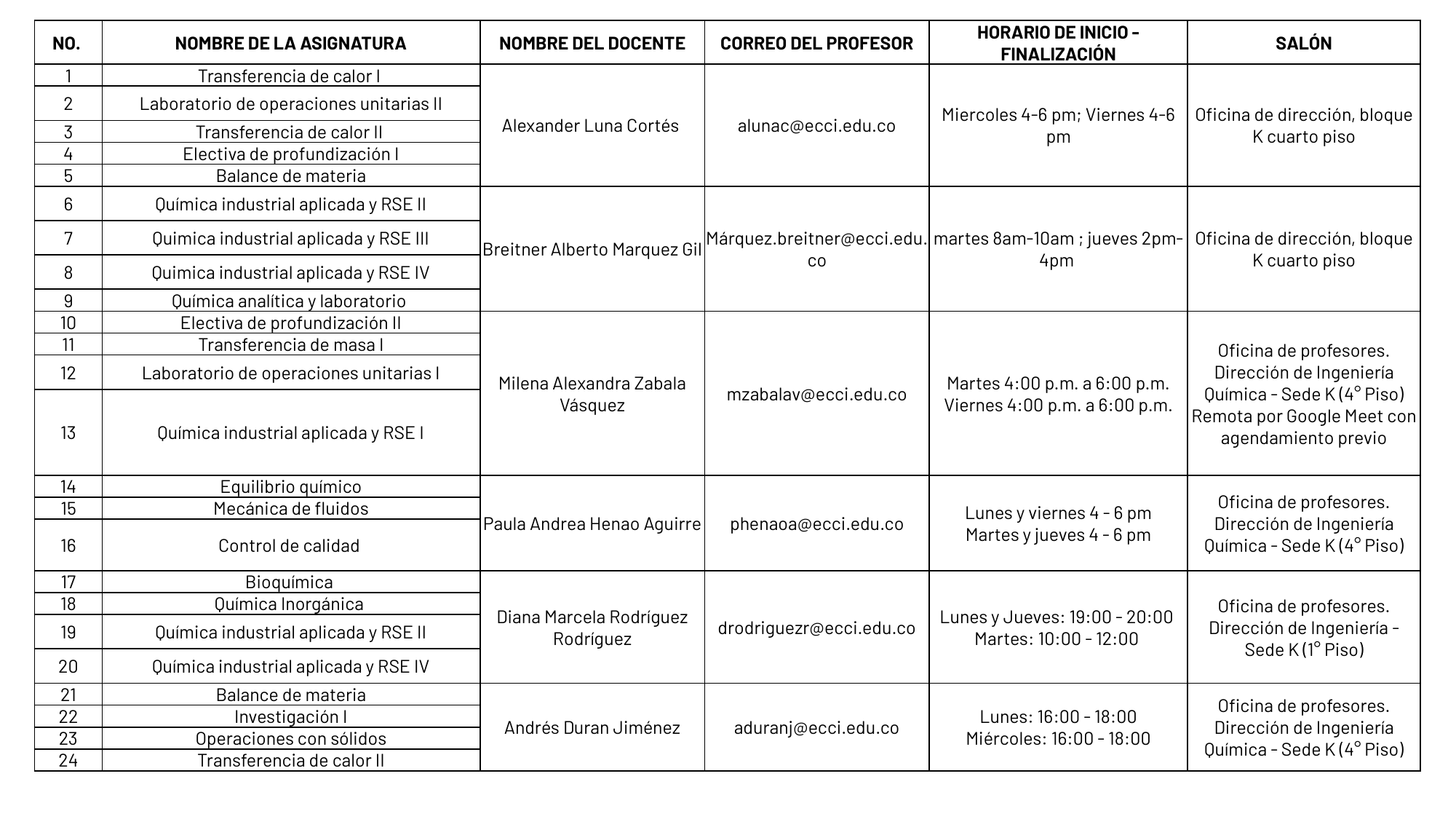

| NO. | NOMBRE DE LA ASIGNATURA | NOMBRE DEL DOCENTE | CORREO DEL PROFESOR | HORARIO DE INICIO - FINALIZACIÓN | SALÓN |
| --- | --- | --- | --- | --- | --- |
| 1 | Transferencia de calor I | Alexander Luna Cortés | alunac@ecci.edu.co | Miercoles 4-6 pm; Viernes 4-6 pm | Oficina de dirección, bloque K cuarto piso |
| 2 | Laboratorio de operaciones unitarias II |  |  |  |  |
| 3 | Transferencia de calor II |  |  |  |  |
| 4 | Electiva de profundización I |  |  |  |  |
| 5 | Balance de materia |  |  |  |  |
| 6 | Química industrial aplicada y RSE II | Breitner Alberto Marquez Gil | Márquez.breitner@ecci.edu.co | martes 8am-10am ; jueves 2pm-4pm | Oficina de dirección, bloque K cuarto piso |
| 7 | Quimica industrial aplicada y RSE III |  |  |  |  |
| 8 | Quimica industrial aplicada y RSE IV |  |  |  |  |
| 9 | Química analítica y laboratorio |  |  |  |  |
| 10 | Electiva de profundización II | Milena Alexandra Zabala Vásquez | mzabalav@ecci.edu.co | Martes 4:00 p.m. a 6:00 p.m. Viernes 4:00 p.m. a 6:00 p.m. | Oficina de profesores. Dirección de Ingeniería Química - Sede K (4° Piso) Remota por Google Meet con agendamiento previo |
| 11 | Transferencia de masa I |  |  |  |  |
| 12 | Laboratorio de operaciones unitarias I |  |  |  |  |
| 13 | Química industrial aplicada y RSE I |  |  |  |  |
| 14 | Equilibrio químico | Paula Andrea Henao Aguirre | phenaoa@ecci.edu.co | Lunes y viernes 4 - 6 pm Martes y jueves 4 - 6 pm | Oficina de profesores. Dirección de Ingeniería Química - Sede K (4° Piso) |
| 15 | Mecánica de fluidos |  |  |  |  |
| 16 | Control de calidad |  |  |  |  |
| 17 | Bioquímica | Diana Marcela Rodríguez Rodríguez | drodriguezr@ecci.edu.co | Lunes y Jueves: 19:00 - 20:00 Martes: 10:00 - 12:00 | Oficina de profesores. Dirección de Ingeniería - Sede K (1° Piso) |
| 18 | Química Inorgánica |  |  |  |  |
| 19 | Química industrial aplicada y RSE II |  |  |  |  |
| 20 | Química industrial aplicada y RSE IV |  |  |  |  |
| 21 | Balance de materia | Andrés Duran Jiménez | aduranj@ecci.edu.co | Lunes: 16:00 - 18:00 Miércoles: 16:00 - 18:00 | Oficina de profesores. Dirección de Ingeniería Química - Sede K (4° Piso) |
| 22 | Investigación I |  |  |  |  |
| 23 | Operaciones con sólidos |  |  |  |  |
| 24 | Transferencia de calor II |  |  |  |  |